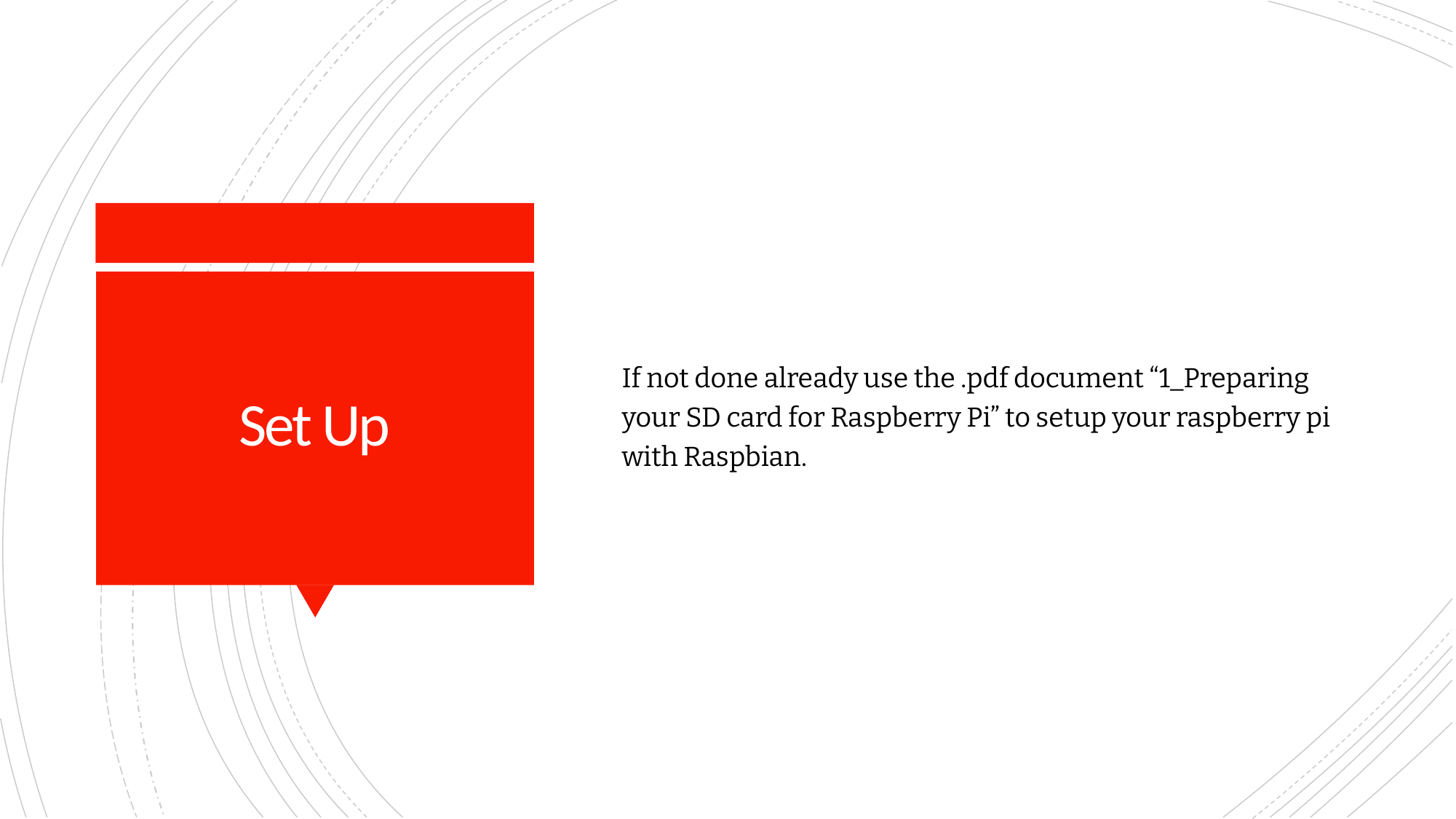

If not done already use the .pdf document “1_Preparing your SD card for Raspberry Pi” to setup your raspberry pi with Raspbian.
# Set Up